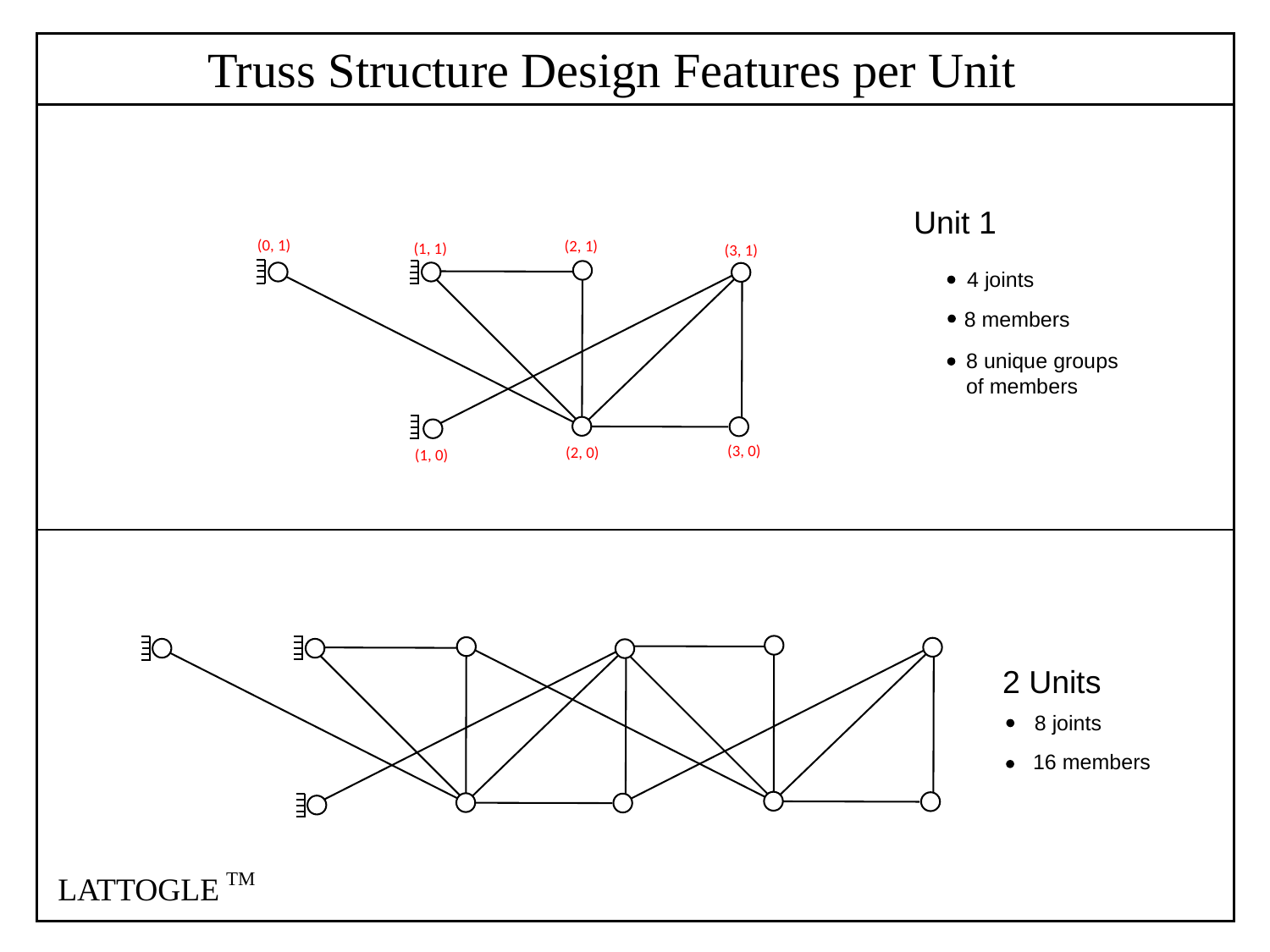

Truss Structure Design Features per Unit

Unit 1
(0, 1)
(2, 1)
(1, 1)
(3, 1)
4 joints

8 members

8 unique groups of members

(3, 0)
(2, 0)
(1, 0)

2 Units
8 joints

16 members

TM
LATTOGLE